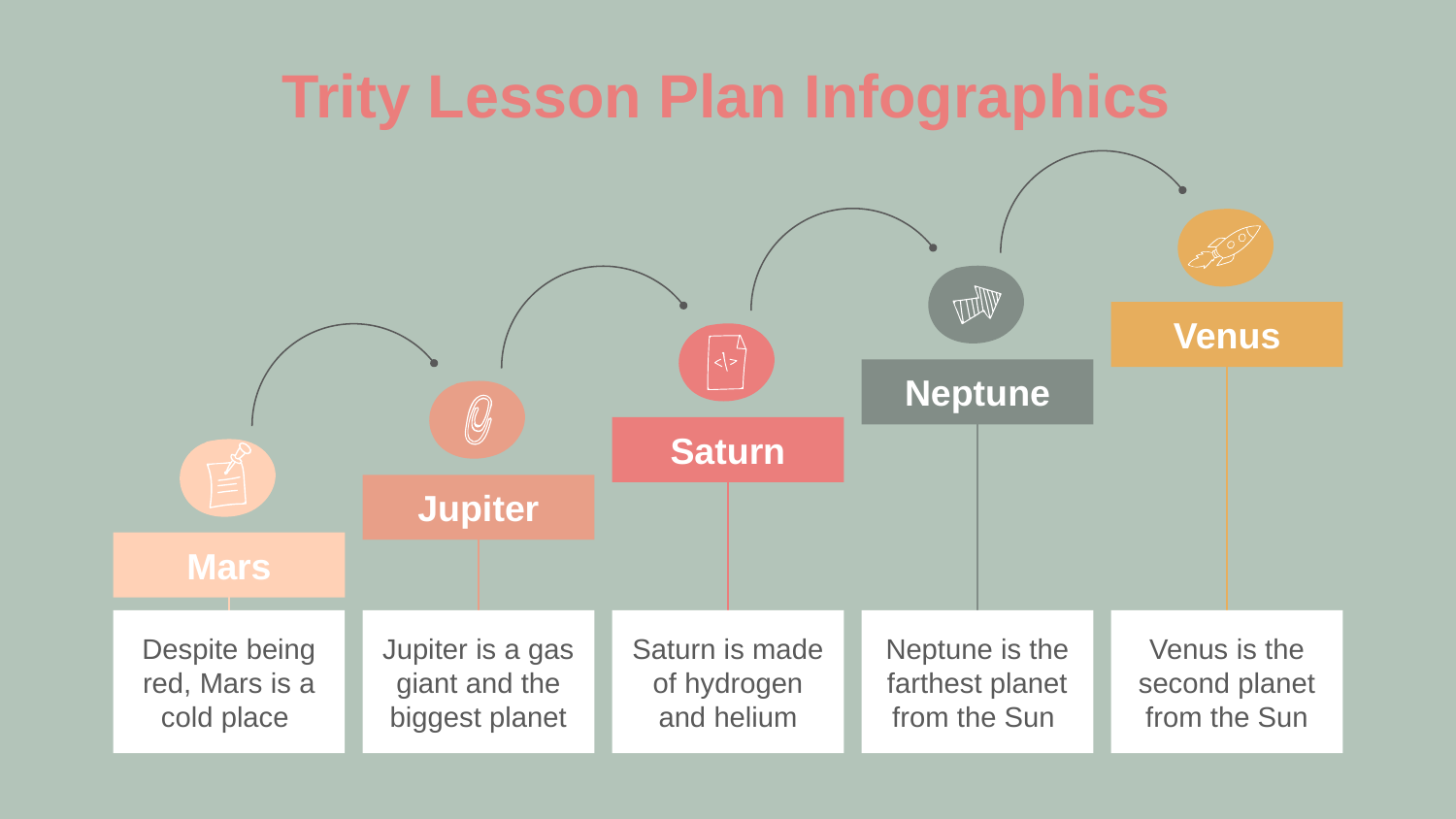

# Trity Lesson Plan Infographics

Venus
Venus is the second planet from the Sun

Neptune
Neptune is the farthest planet
from the Sun

Saturn
Saturn is made of hydrogen and helium

Jupiter
Jupiter is a gas giant and the biggest planet

Mars
Despite being red, Mars is a cold place